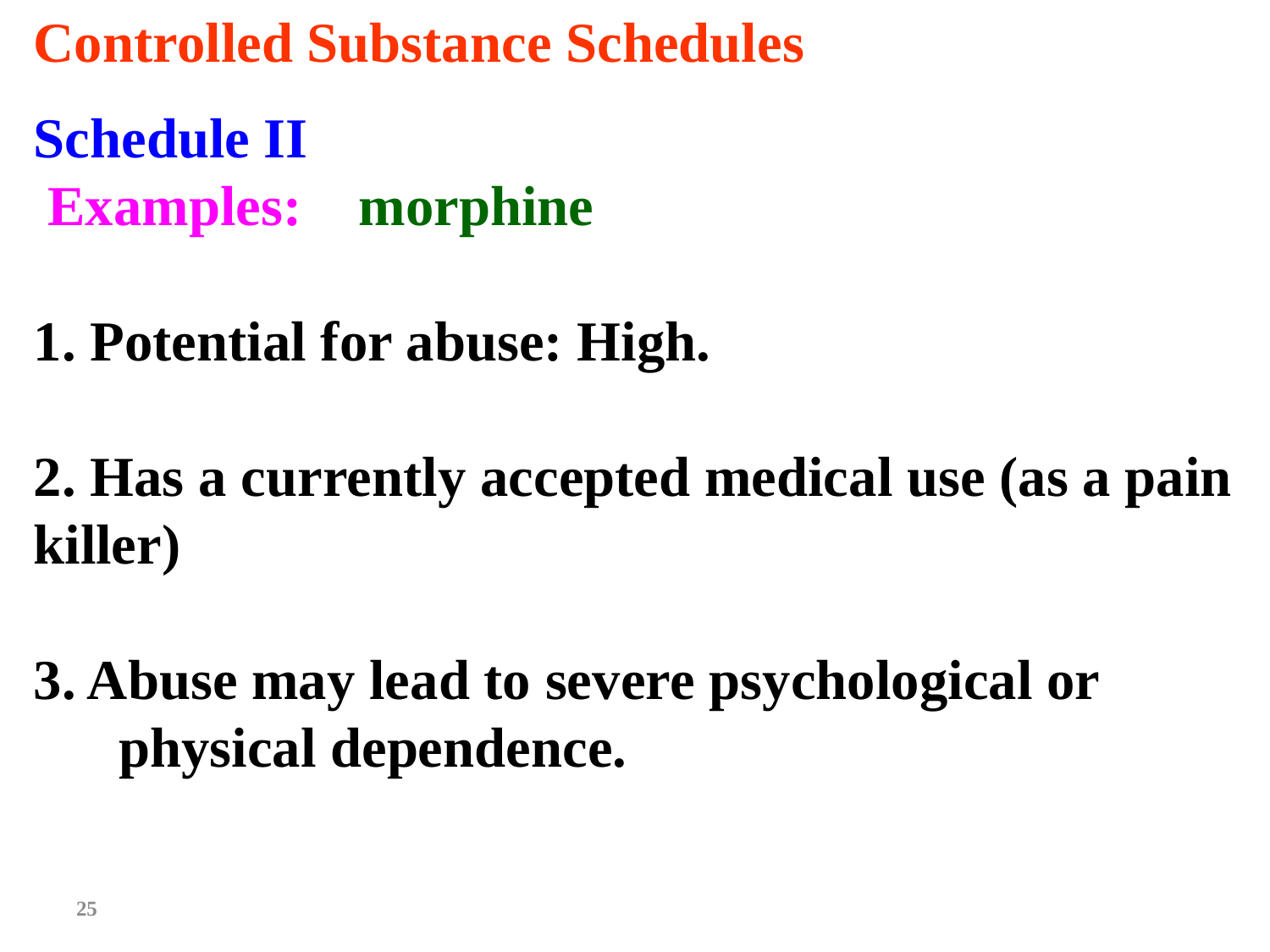

Controlled Substance Schedules
Schedule II
 Examples:    morphine

1. Potential for abuse: High.

2. Has a currently accepted medical use (as a pain killer)

3. Abuse may lead to severe psychological or
      physical dependence.
25